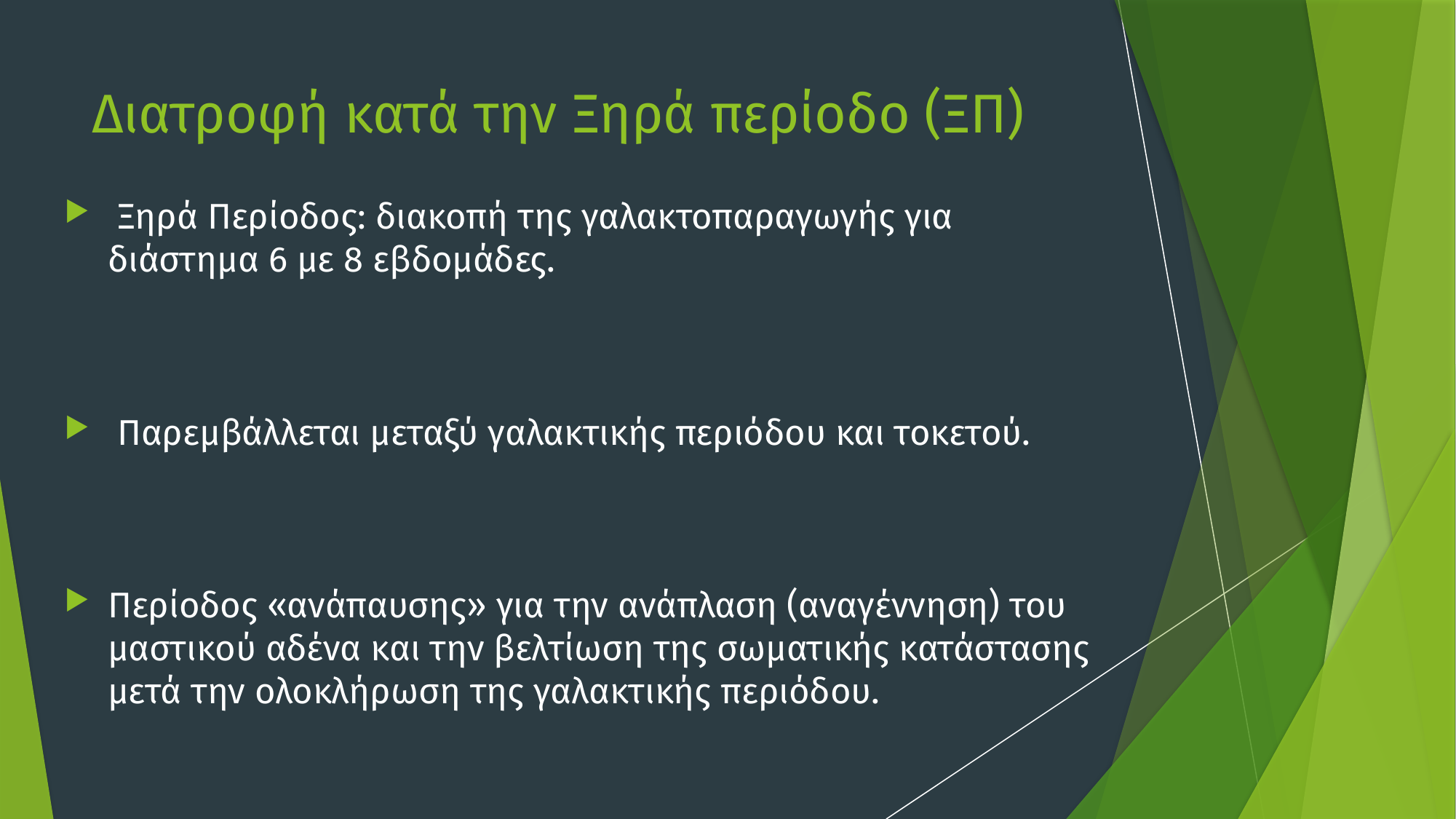

# Διατροφή κατά την Ξηρά περίοδο (ΞΠ)
 Ξηρά Περίοδος: διακοπή της γαλακτοπαραγωγής για διάστημα 6 με 8 εβδομάδες.

 Παρεμβάλλεται μεταξύ γαλακτικής περιόδου και τοκετού.

Περίοδος «ανάπαυσης» για την ανάπλαση (αναγέννηση) του μαστικού αδένα και την βελτίωση της σωματικής κατάστασης μετά την ολοκλήρωση της γαλακτικής περιόδου.